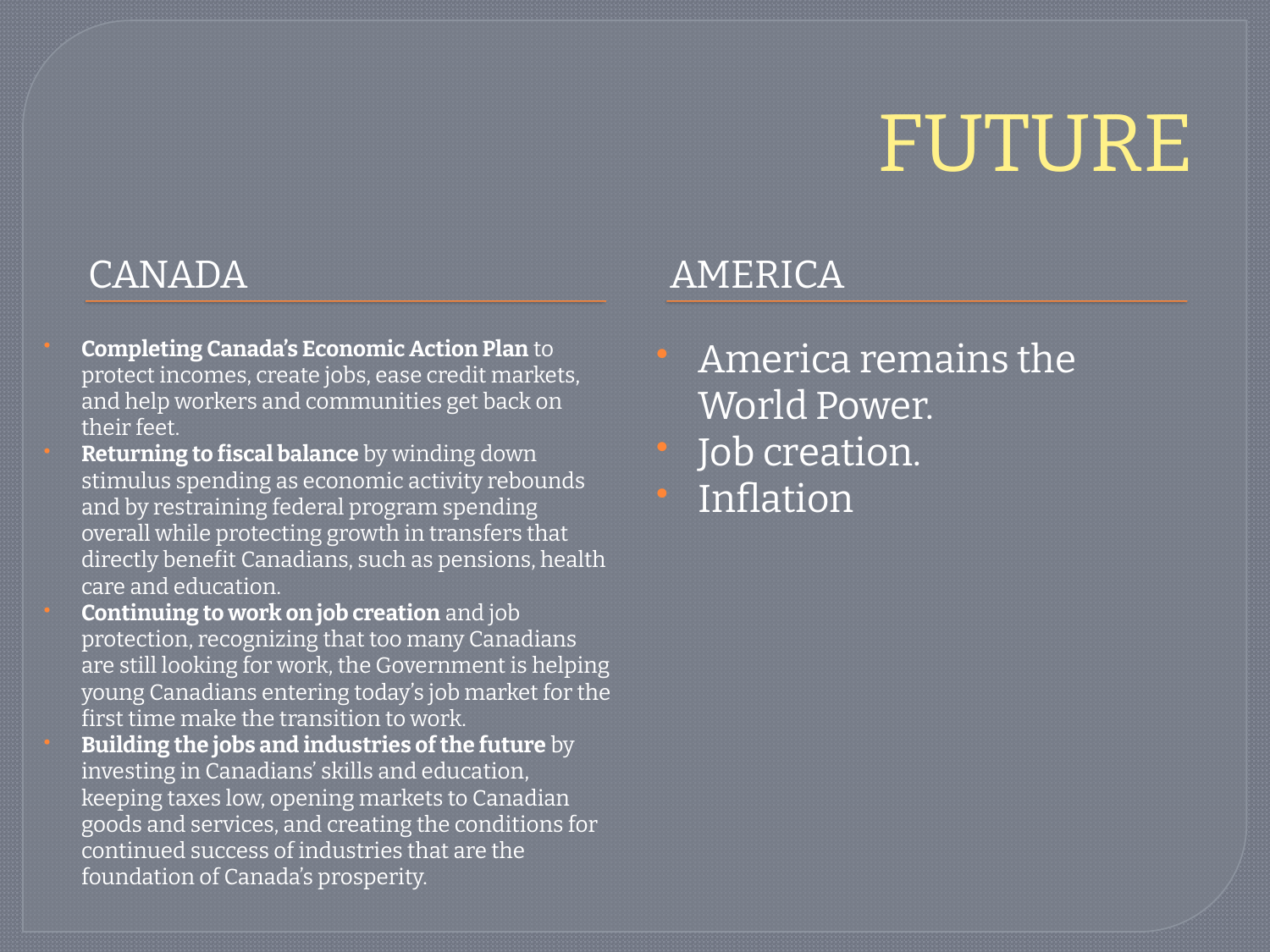

# FUTURE
CANADA
AMERICA
Completing Canada’s Economic Action Plan to protect incomes, create jobs, ease credit markets, and help workers and communities get back on their feet.
Returning to fiscal balance by winding down stimulus spending as economic activity rebounds and by restraining federal program spending overall while protecting growth in transfers that directly benefit Canadians, such as pensions, health care and education.
Continuing to work on job creation and job protection, recognizing that too many Canadians are still looking for work, the Government is helping young Canadians entering today’s job market for the first time make the transition to work.
Building the jobs and industries of the future by investing in Canadians’ skills and education, keeping taxes low, opening markets to Canadian goods and services, and creating the conditions for continued success of industries that are the foundation of Canada’s prosperity.
America remains the World Power.
Job creation.
Inflation